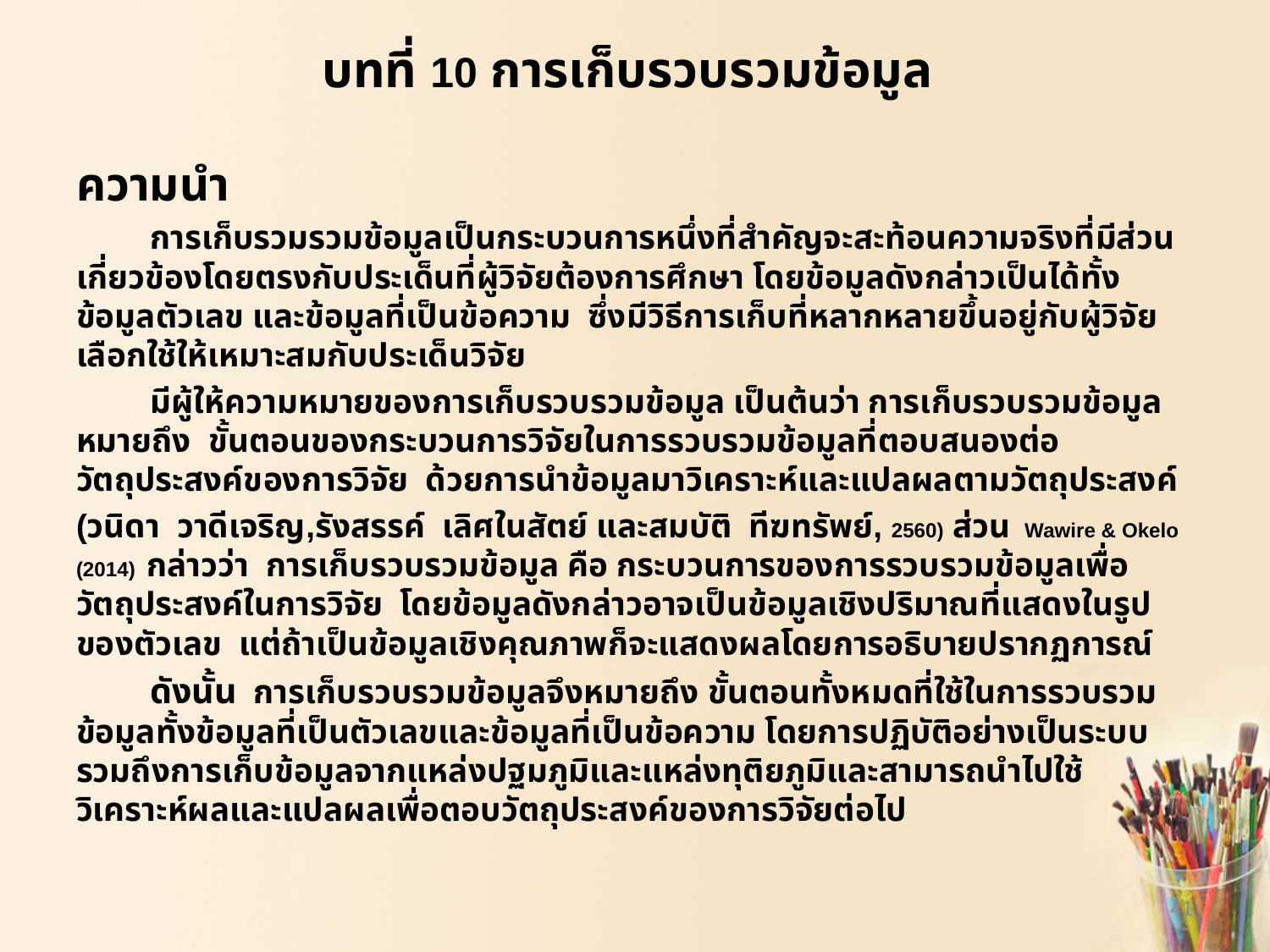

# บทที่ 10 การเก็บรวบรวมข้อมูล
ความนำ
	การเก็บรวมรวมข้อมูลเป็นกระบวนการหนึ่งที่สำคัญจะสะท้อนความจริงที่มีส่วนเกี่ยวข้องโดยตรงกับประเด็นที่ผู้วิจัยต้องการศึกษา โดยข้อมูลดังกล่าวเป็นได้ทั้งข้อมูลตัวเลข และข้อมูลที่เป็นข้อความ  ซึ่งมีวิธีการเก็บที่หลากหลายขึ้นอยู่กับผู้วิจัยเลือกใช้ให้เหมาะสมกับประเด็นวิจัย
	มีผู้ให้ความหมายของการเก็บรวบรวมข้อมูล เป็นต้นว่า การเก็บรวบรวมข้อมูล หมายถึง  ขั้นตอนของกระบวนการวิจัยในการรวบรวมข้อมูลที่ตอบสนองต่อวัตถุประสงค์ของการวิจัย  ด้วยการนำข้อมูลมาวิเคราะห์และแปลผลตามวัตถุประสงค์
(วนิดา  วาดีเจริญ,รังสรรค์  เลิศในสัตย์ และสมบัติ  ทีฆทรัพย์, 2560) ส่วน  Wawire & Okelo (2014)  กล่าวว่า  การเก็บรวบรวมข้อมูล คือ กระบวนการของการรวบรวมข้อมูลเพื่อวัตถุประสงค์ในการวิจัย  โดยข้อมูลดังกล่าวอาจเป็นข้อมูลเชิงปริมาณที่แสดงในรูปของตัวเลข  แต่ถ้าเป็นข้อมูลเชิงคุณภาพก็จะแสดงผลโดยการอธิบายปรากฏการณ์
	ดังนั้น  การเก็บรวบรวมข้อมูลจึงหมายถึง ขั้นตอนทั้งหมดที่ใช้ในการรวบรวมข้อมูลทั้งข้อมูลที่เป็นตัวเลขและข้อมูลที่เป็นข้อความ โดยการปฏิบัติอย่างเป็นระบบ  รวมถึงการเก็บข้อมูลจากแหล่งปฐมภูมิและแหล่งทุติยภูมิและสามารถนำไปใช้วิเคราะห์ผลและแปลผลเพื่อตอบวัตถุประสงค์ของการวิจัยต่อไป
41